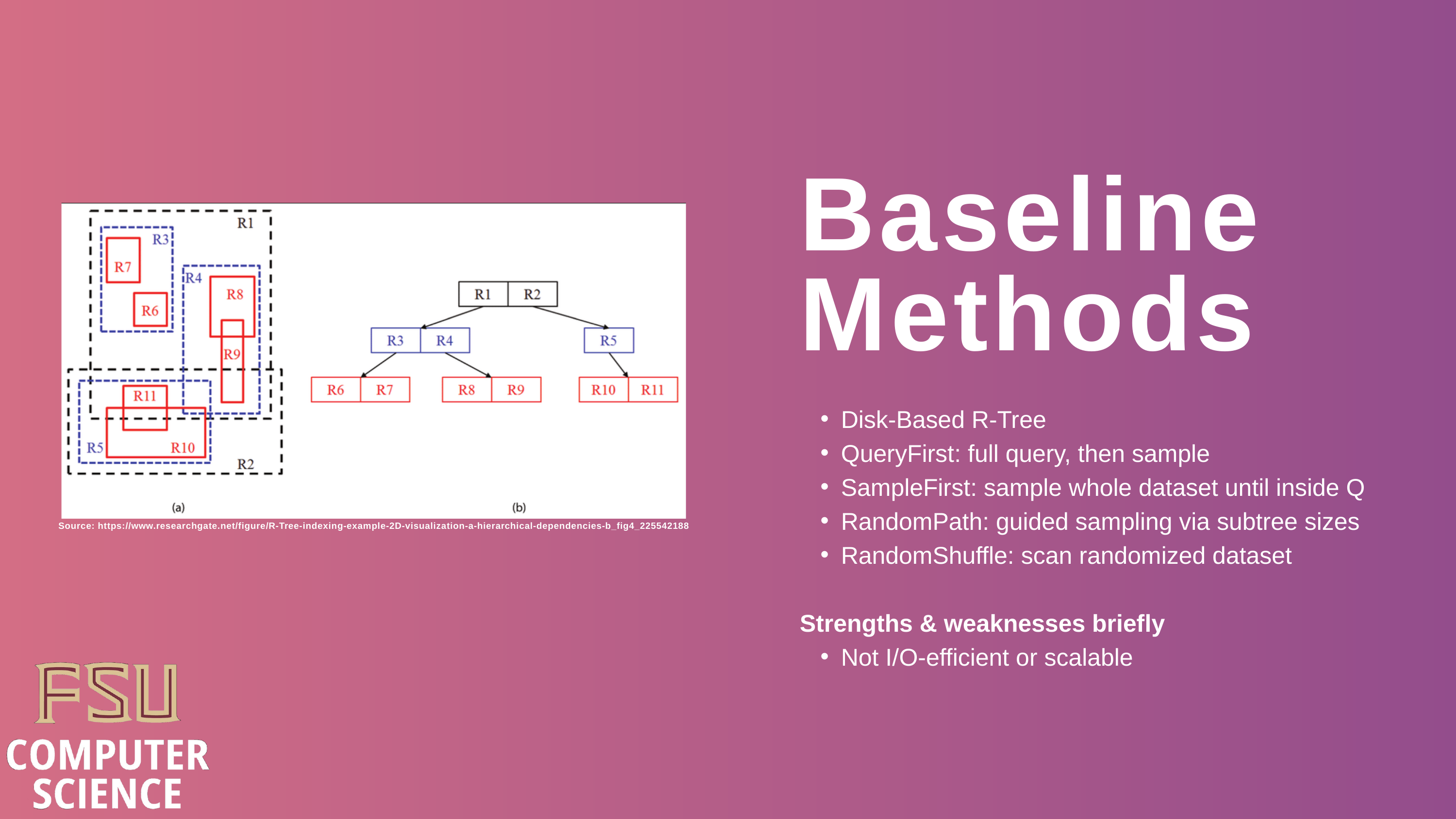

Baseline Methods

Source: https://www.researchgate.net/figure/R-Tree-indexing-example-2D-visualization-a-hierarchical-dependencies-b_fig4_225542188
Disk-Based R-Tree
QueryFirst: full query, then sample
SampleFirst: sample whole dataset until inside Q
RandomPath: guided sampling via subtree sizes
RandomShuffle: scan randomized dataset

Strengths & weaknesses briefly
Not I/O-efficient or scalable